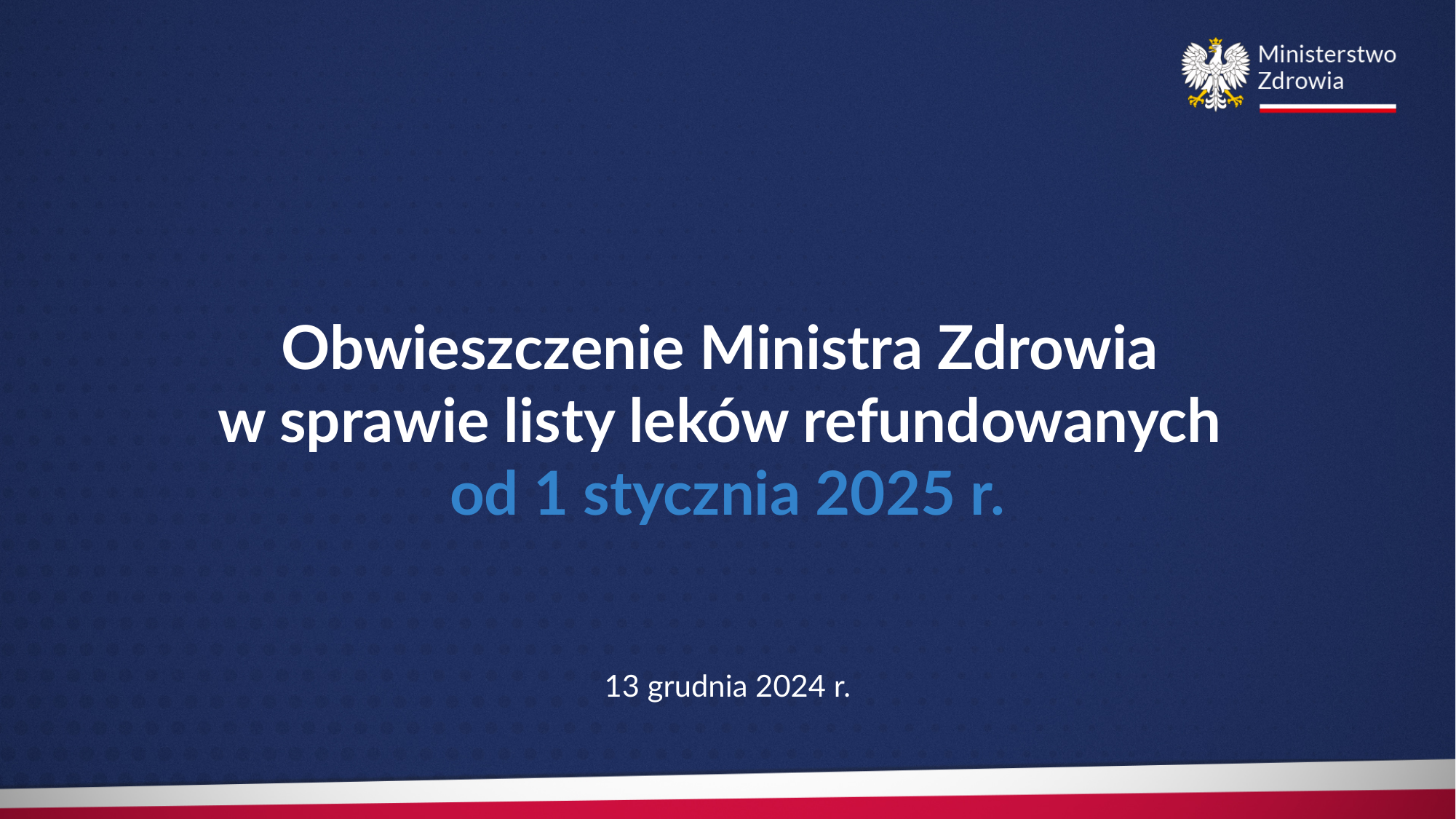

# Obwieszczenie Ministra Zdrowia w sprawie listy leków refundowanych od 1 stycznia 2025 r.
13 grudnia 2024 r.